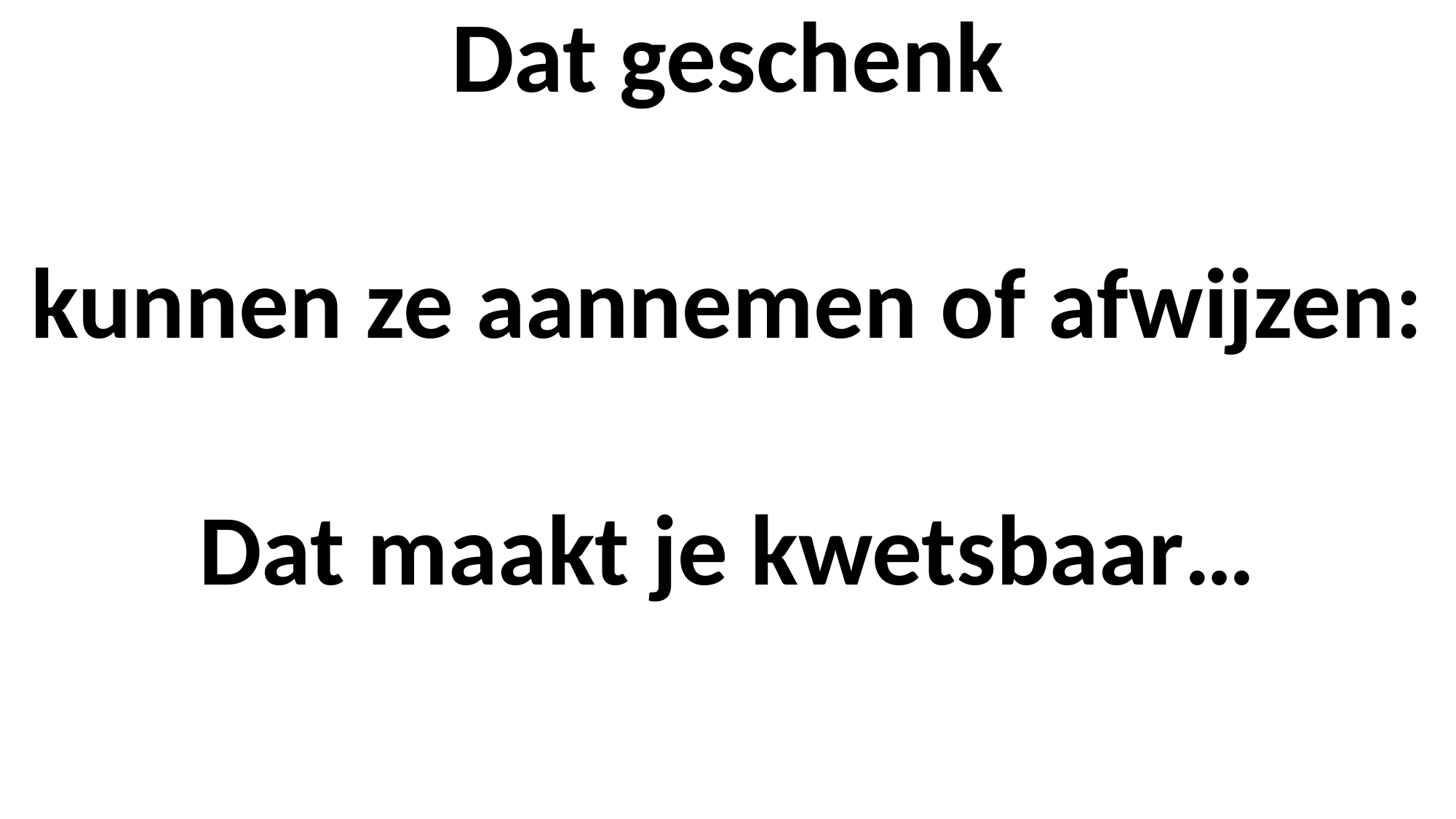

Dat geschenk

kunnen ze aannemen of afwijzen:

Dat maakt je kwetsbaar…